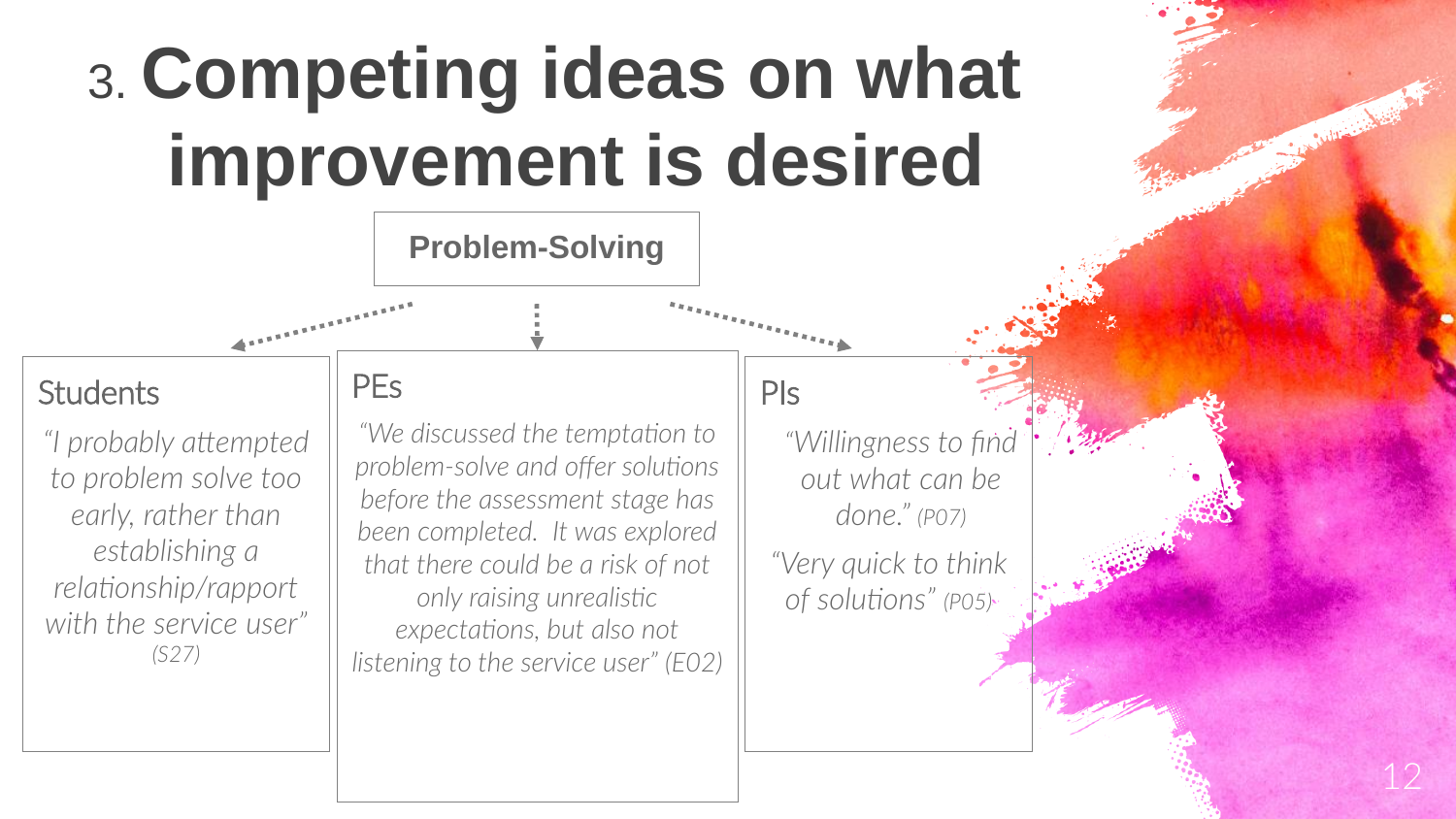

# 3. Competing ideas on what improvement is desired
Problem-Solving
PEs
“We discussed the temptation to problem-solve and offer solutions before the assessment stage has been completed.  It was explored that there could be a risk of not only raising unrealistic expectations, but also not listening to the service user” (E02)
Students
“I probably attempted to problem solve too early, rather than establishing a relationship/rapport with the service user” (S27)

PIs
“Willingness to find out what can be done.” (P07)
“Very quick to think of solutions” (P05)

12